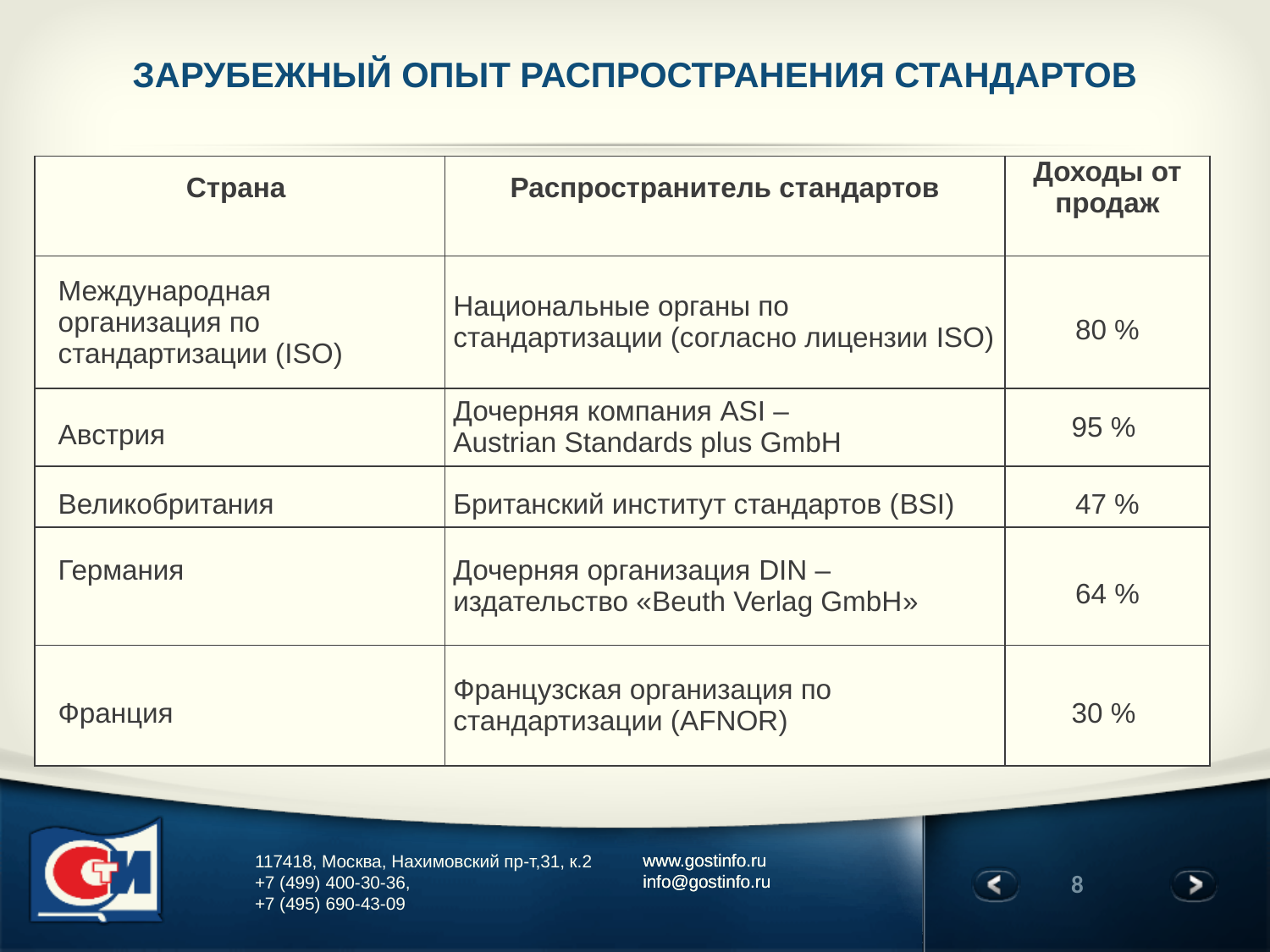

ЗАРУБЕЖНЫЙ ОПЫТ РАСПРОСТРАНЕНИЯ СТАНДАРТОВ
| Страна | Распространитель стандартов | Доходы от продаж |
| --- | --- | --- |
| Международная организация по стандартизации (ISO) | Национальные органы по стандартизации (согласно лицензии ISO) | 80 % |
| Австрия | Дочерняя компания ASI – Austrian Standards plus GmbH | 95 % |
| Великобритания | Британский институт стандартов (BSI) | 47 % |
| Германия | Дочерняя организация DIN – издательство «Beuth Verlag GmbH» | 64 % |
| Франция | Французская организация по стандартизации (AFNOR) | 30 % |